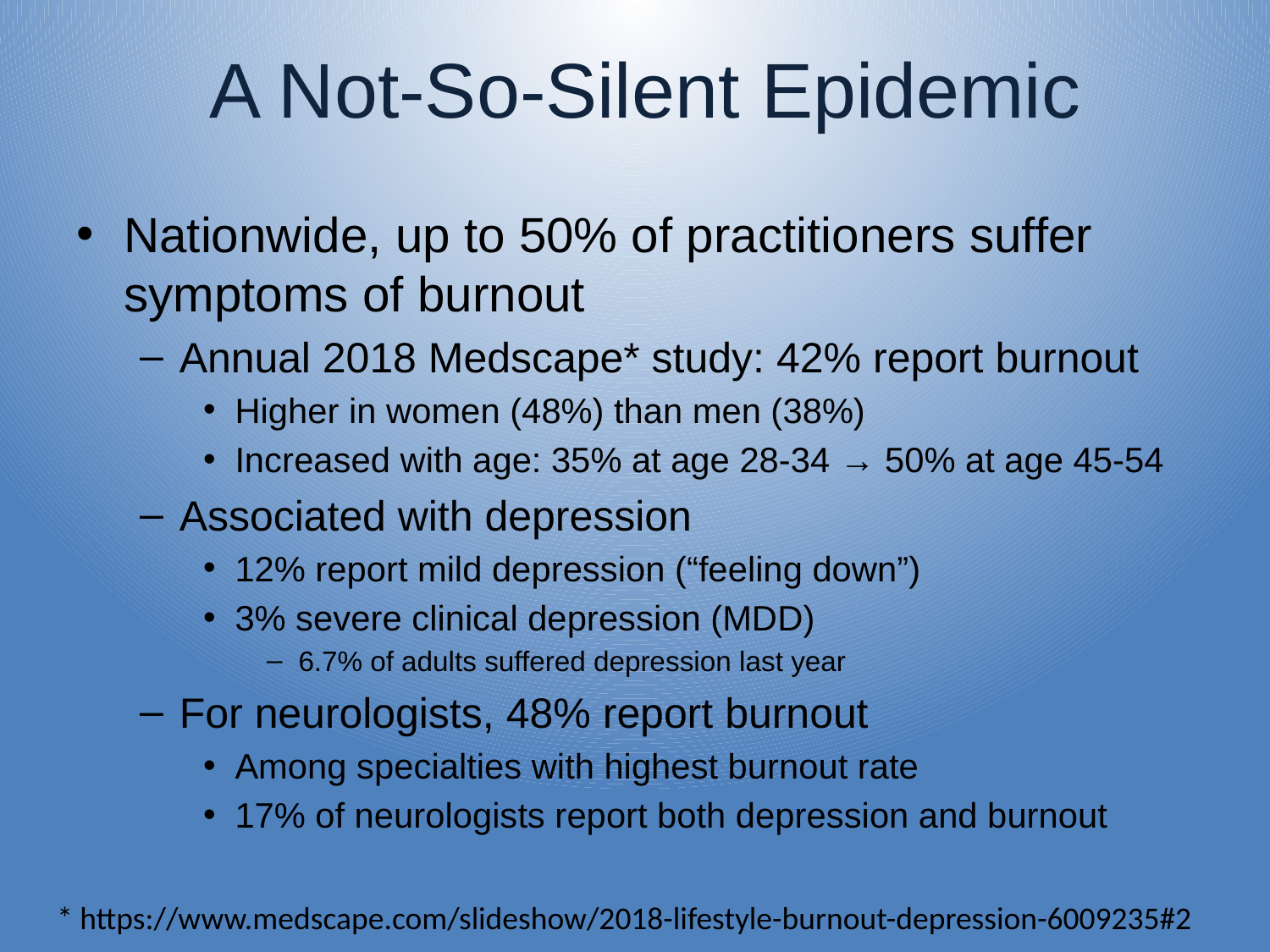

# A Not-So-Silent Epidemic
Nationwide, up to 50% of practitioners suffer symptoms of burnout
Annual 2018 Medscape* study: 42% report burnout
Higher in women (48%) than men (38%)
Increased with age: 35% at age 28-34 → 50% at age 45-54
Associated with depression
12% report mild depression (“feeling down”)
3% severe clinical depression (MDD)
6.7% of adults suffered depression last year
For neurologists, 48% report burnout
Among specialties with highest burnout rate
17% of neurologists report both depression and burnout
* https://www.medscape.com/slideshow/2018-lifestyle-burnout-depression-6009235#2